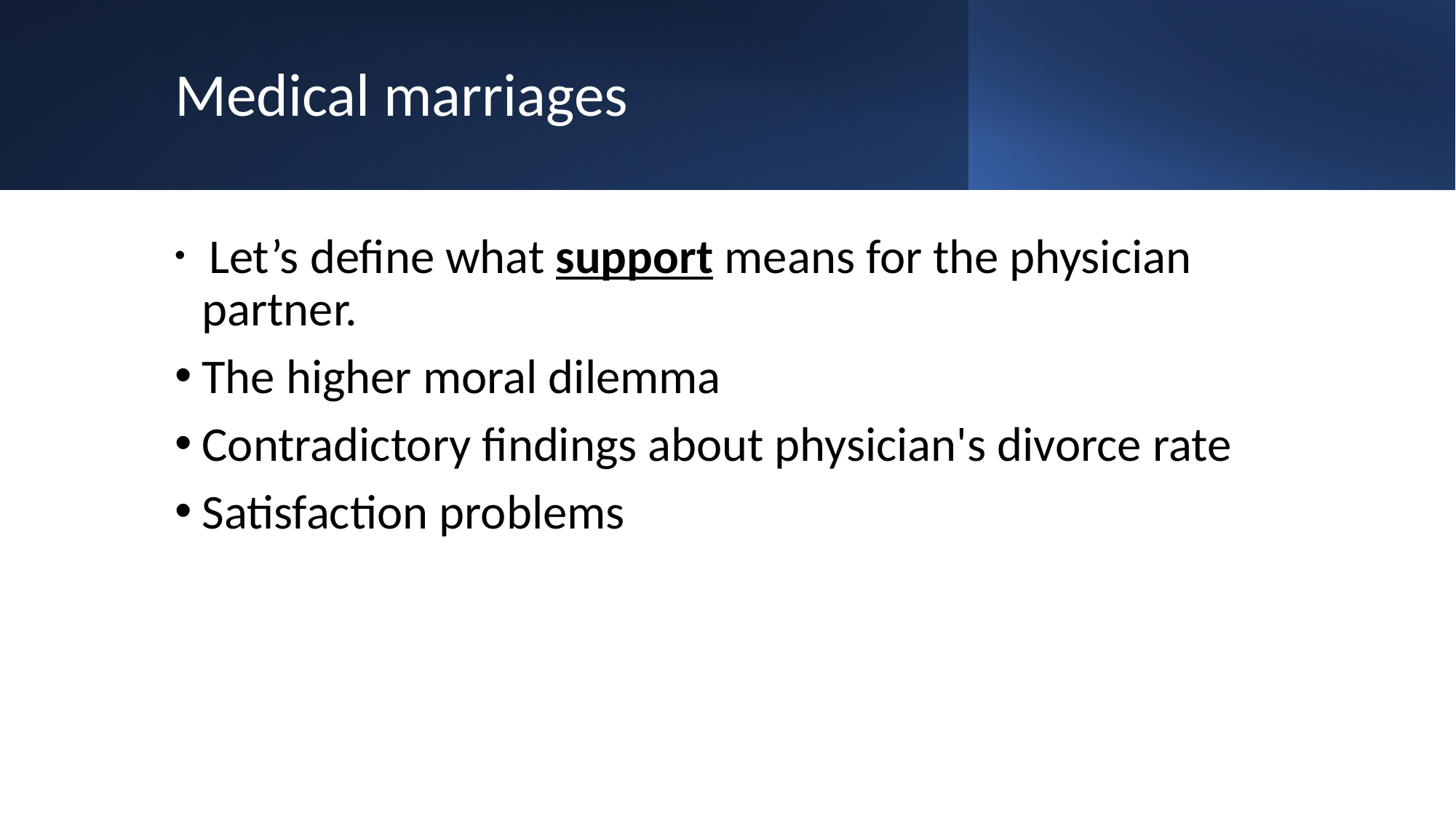

# Medical marriages
 Let’s define what support means for the physician partner.
The higher moral dilemma
Contradictory findings about physician's divorce rate
Satisfaction problems